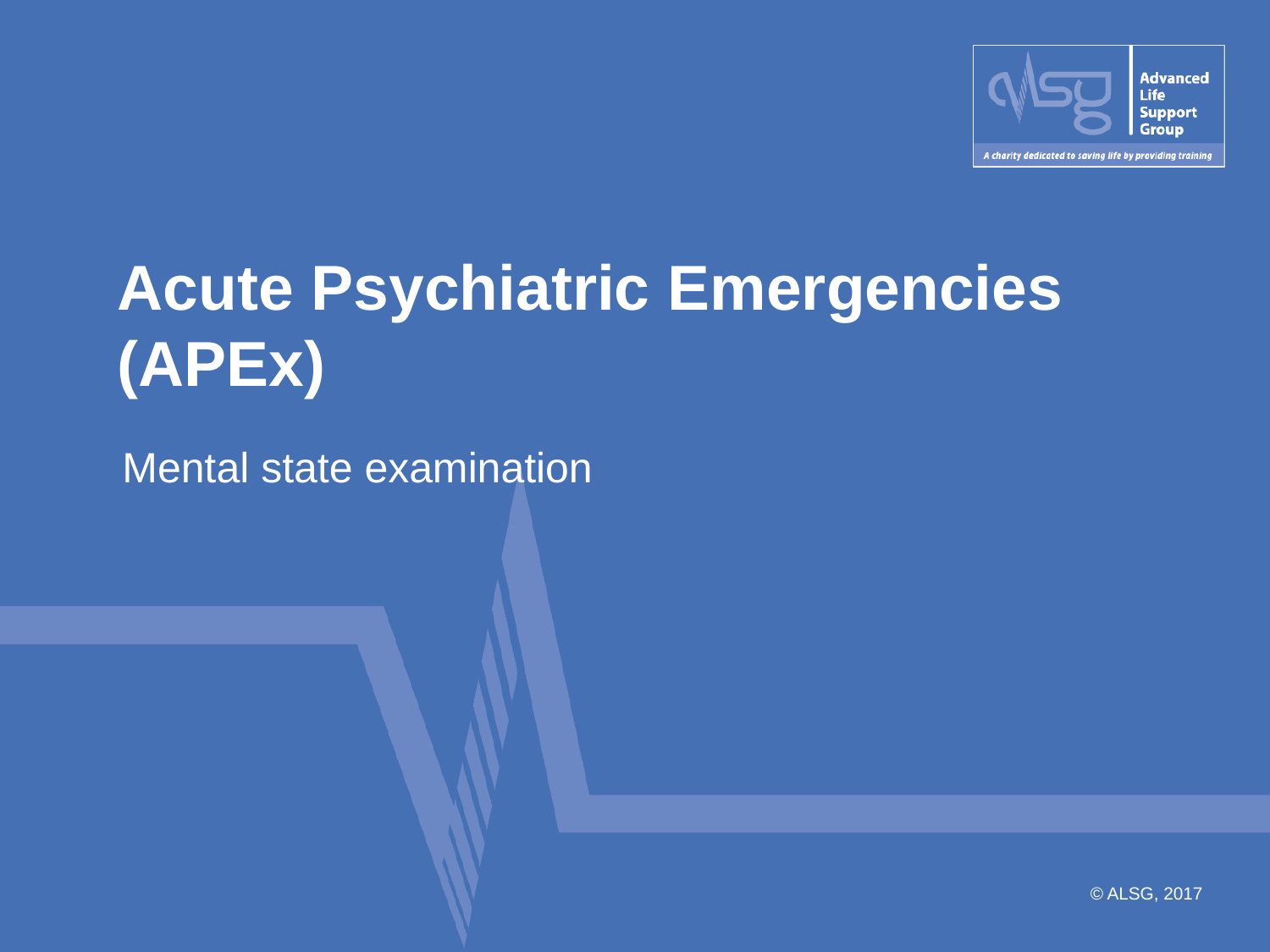

# Acute Psychiatric Emergencies (APEx)
Mental state examination